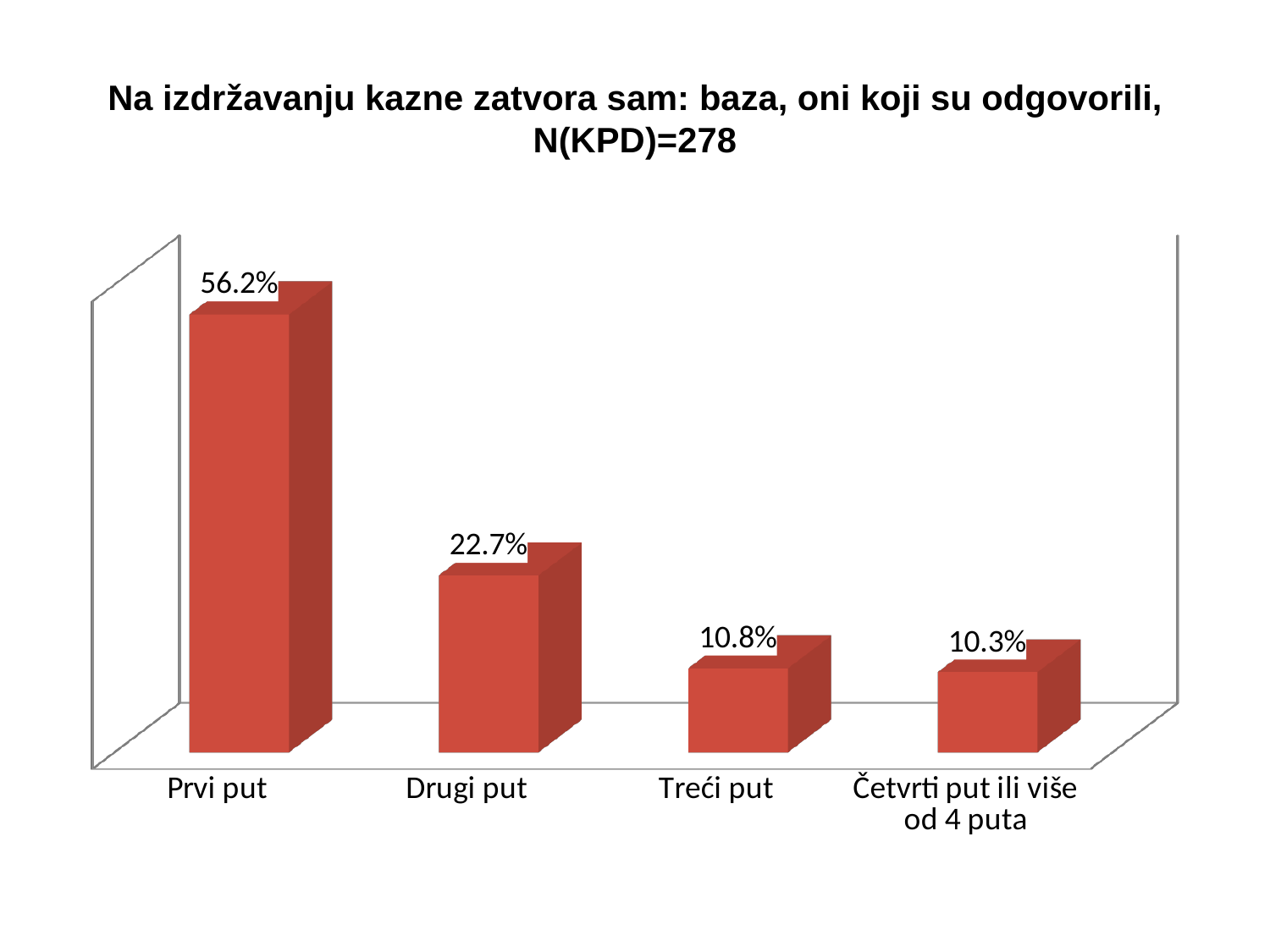

# Na izdržavanju kazne zatvora sam: baza, oni koji su odgovorili, N(KPD)=278

[unsupported chart]